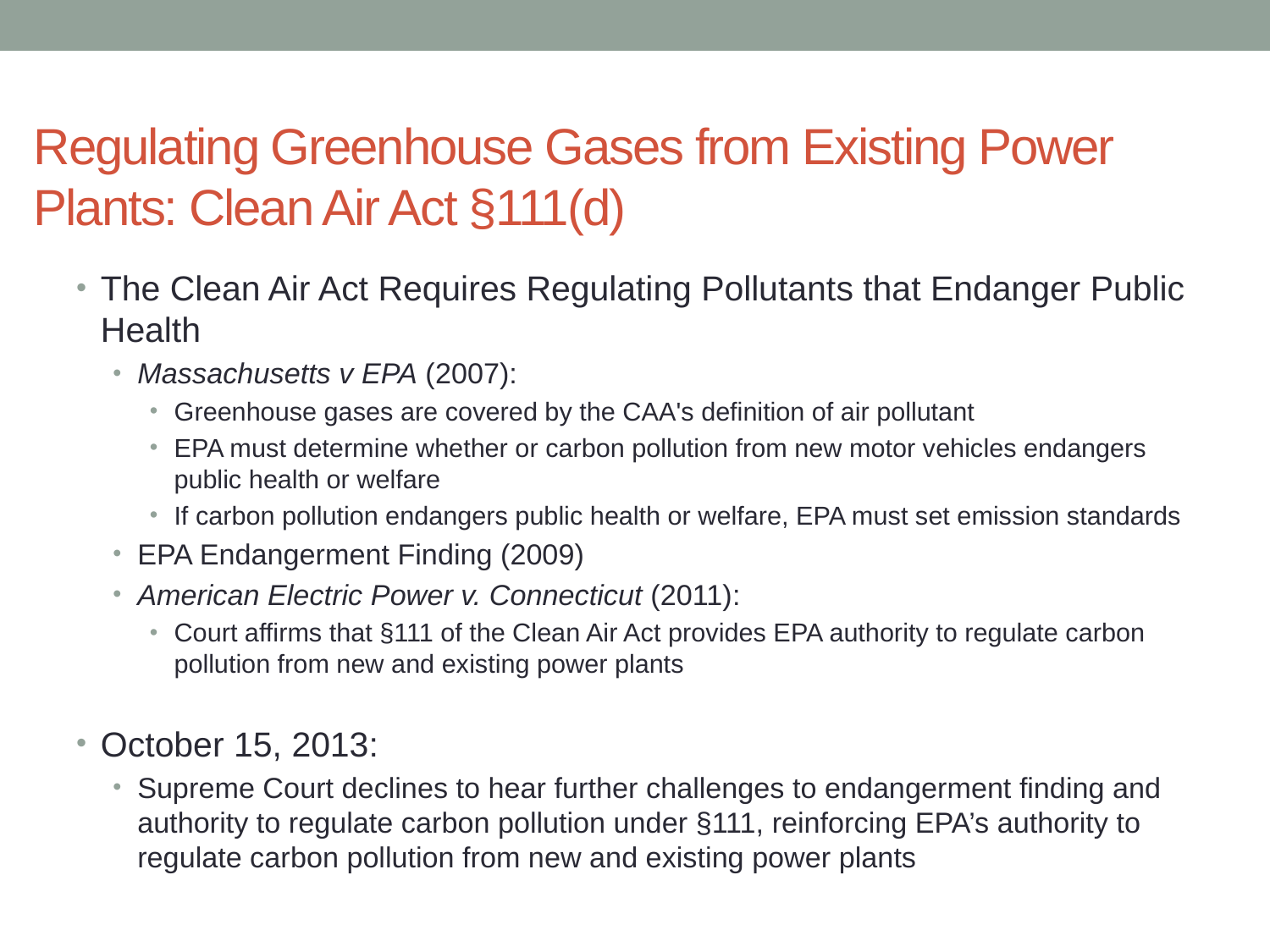

# Regulating Greenhouse Gases from Existing Power Plants: Clean Air Act §111(d)

The Clean Air Act Requires Regulating Pollutants that Endanger Public Health
Massachusetts v EPA (2007):
Greenhouse gases are covered by the CAA's definition of air pollutant
EPA must determine whether or carbon pollution from new motor vehicles endangers public health or welfare
If carbon pollution endangers public health or welfare, EPA must set emission standards
EPA Endangerment Finding (2009)
American Electric Power v. Connecticut (2011):
Court affirms that §111 of the Clean Air Act provides EPA authority to regulate carbon pollution from new and existing power plants

October 15, 2013:
Supreme Court declines to hear further challenges to endangerment finding and authority to regulate carbon pollution under §111, reinforcing EPA’s authority to regulate carbon pollution from new and existing power plants